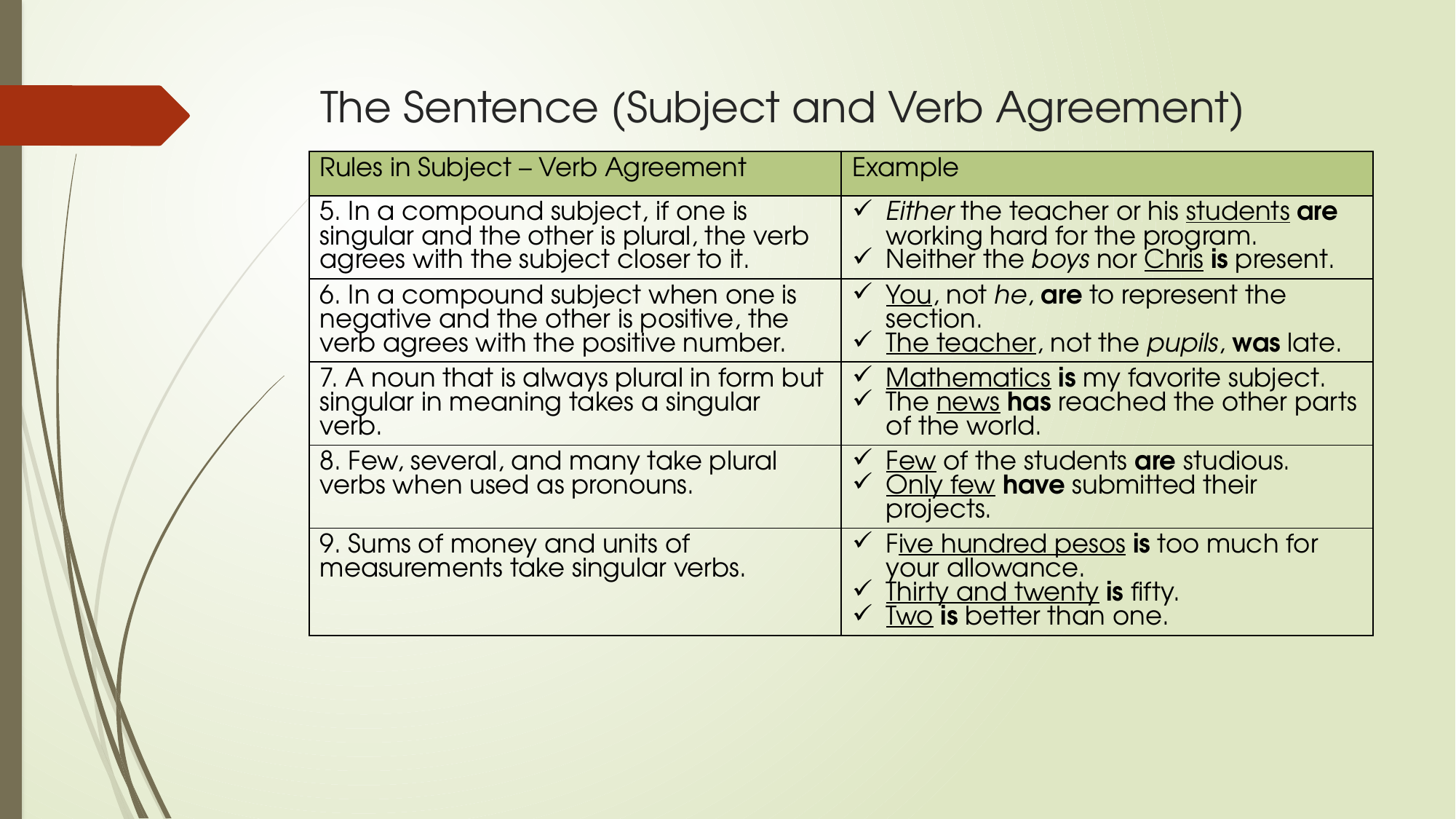

# The Sentence (Subject and Verb Agreement)
| Rules in Subject – Verb Agreement | Example |
| --- | --- |
| 5. In a compound subject, if one is singular and the other is plural, the verb agrees with the subject closer to it. | Either the teacher or his students are working hard for the program. Neither the boys nor Chris is present. |
| 6. In a compound subject when one is negative and the other is positive, the verb agrees with the positive number. | You, not he, are to represent the section. The teacher, not the pupils, was late. |
| 7. A noun that is always plural in form but singular in meaning takes a singular verb. | Mathematics is my favorite subject. The news has reached the other parts of the world. |
| 8. Few, several, and many take plural verbs when used as pronouns. | Few of the students are studious. Only few have submitted their projects. |
| 9. Sums of money and units of measurements take singular verbs. | Five hundred pesos is too much for your allowance. Thirty and twenty is fifty. Two is better than one. |